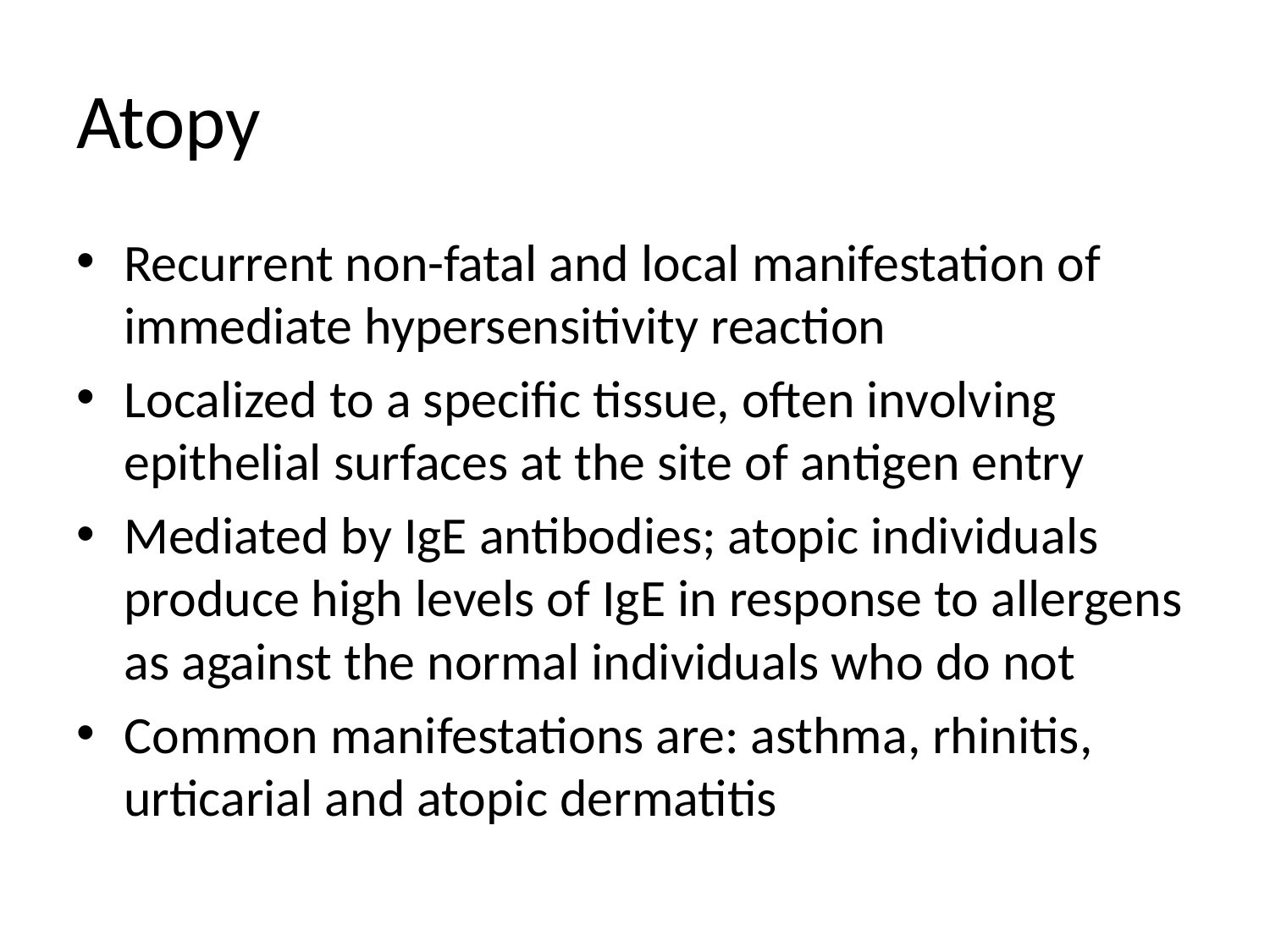

# Atopy
Recurrent non-fatal and local manifestation of immediate hypersensitivity reaction
Localized to a specific tissue, often involving epithelial surfaces at the site of antigen entry
Mediated by IgE antibodies; atopic individuals produce high levels of IgE in response to allergens as against the normal individuals who do not
Common manifestations are: asthma, rhinitis, urticarial and atopic dermatitis